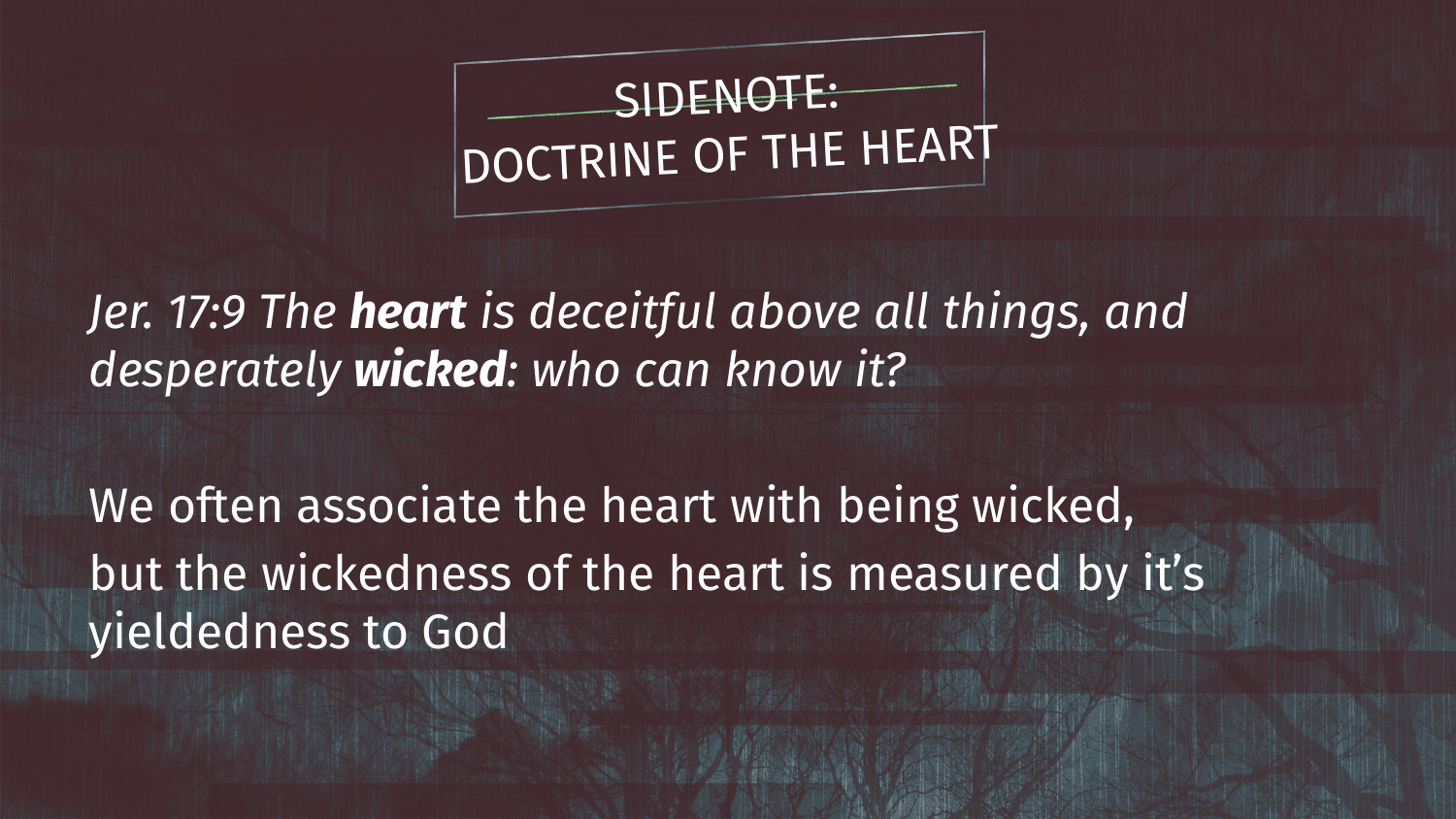

# SIDENOTE: DOCTRINE OF THE HEART
Jer. 17:9 The heart is deceitful above all things, and desperately wicked: who can know it?

We often associate the heart with being wicked,
but the wickedness of the heart is measured by it’s yieldedness to God